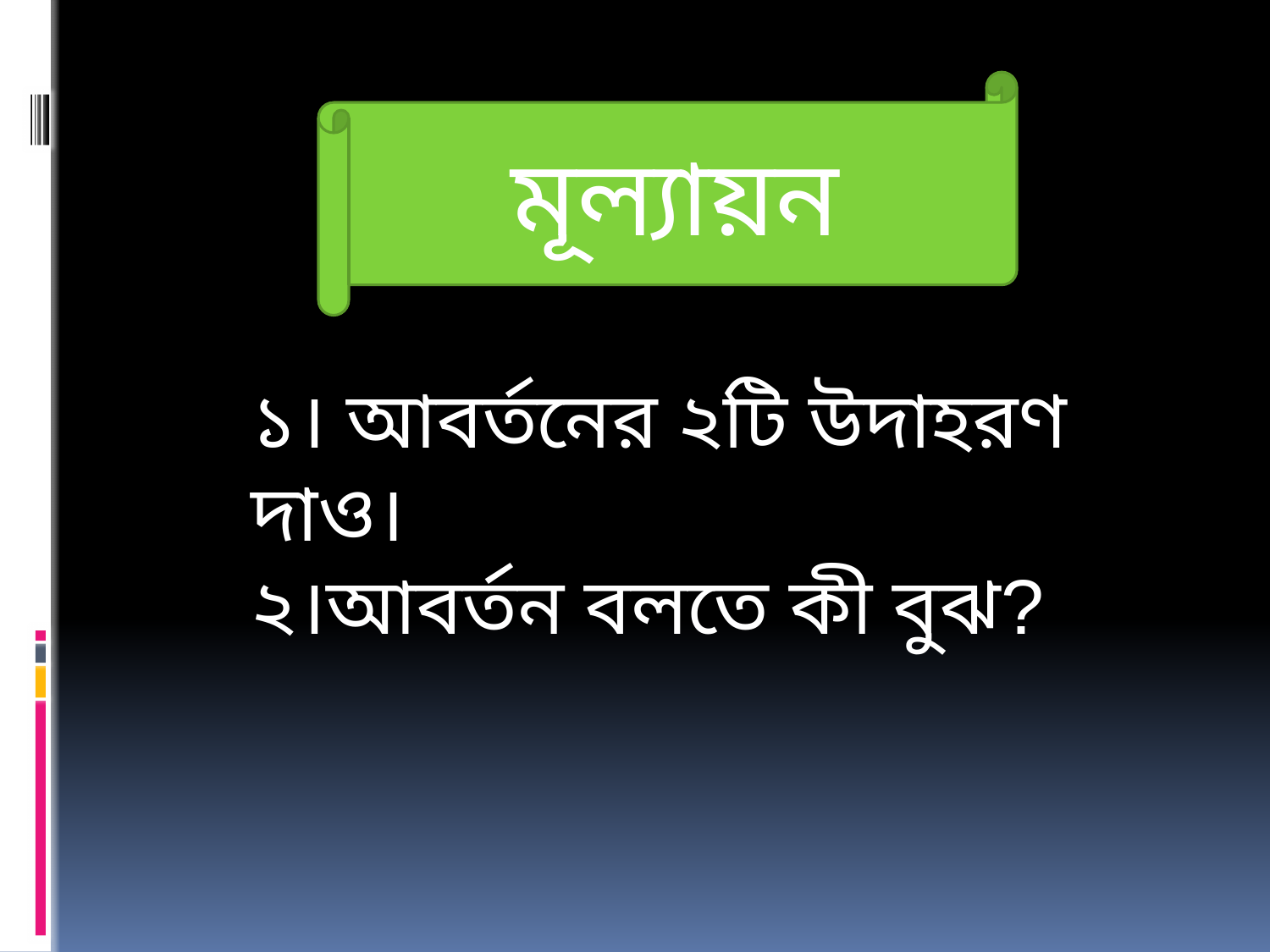

মূল্যায়ন
১। আবর্তনের ২টি উদাহরণ দাও।
২।আবর্তন বলতে কী বুঝ?